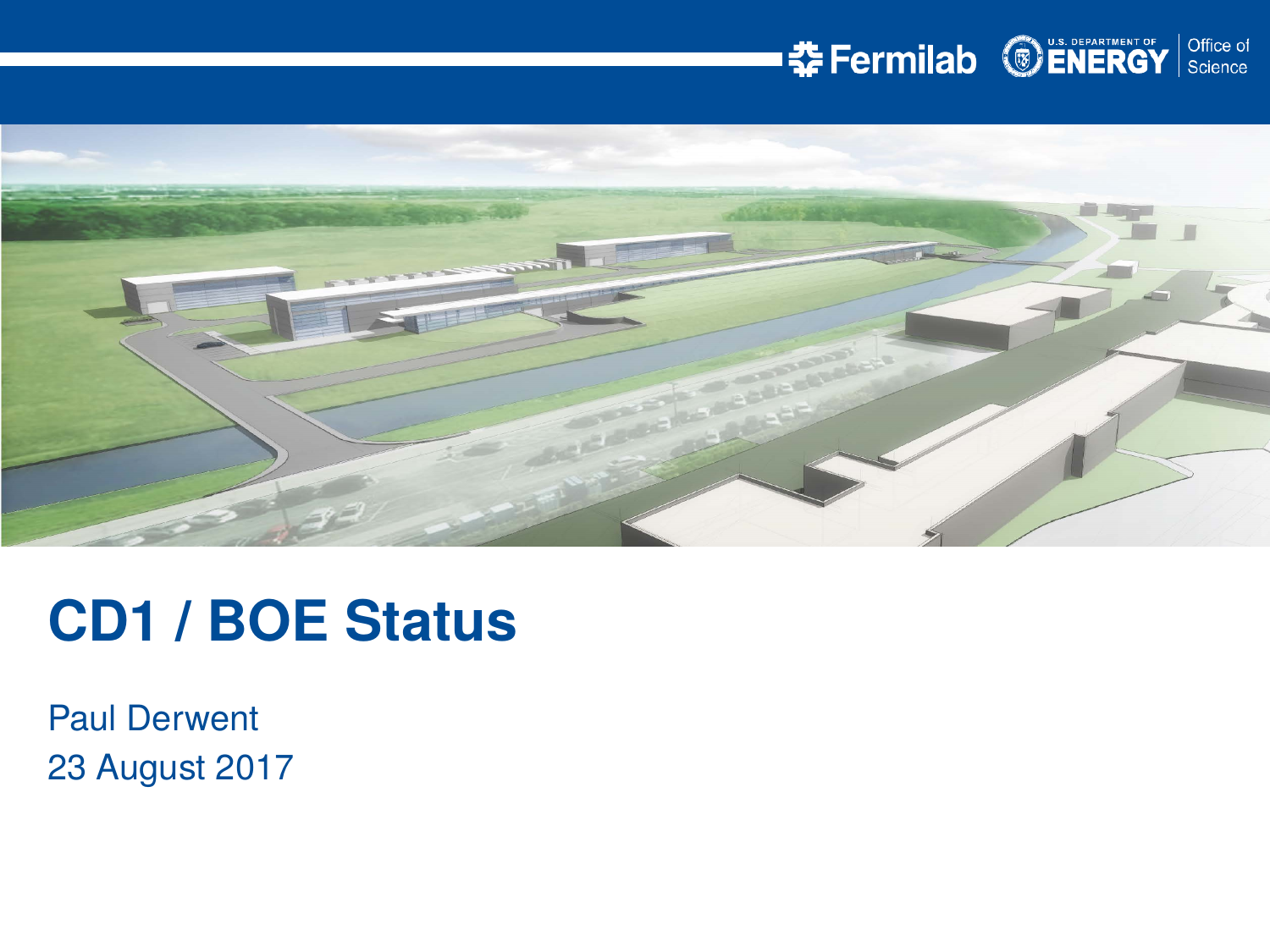

CD1 / BOE Status
Paul Derwent
23 August 2017